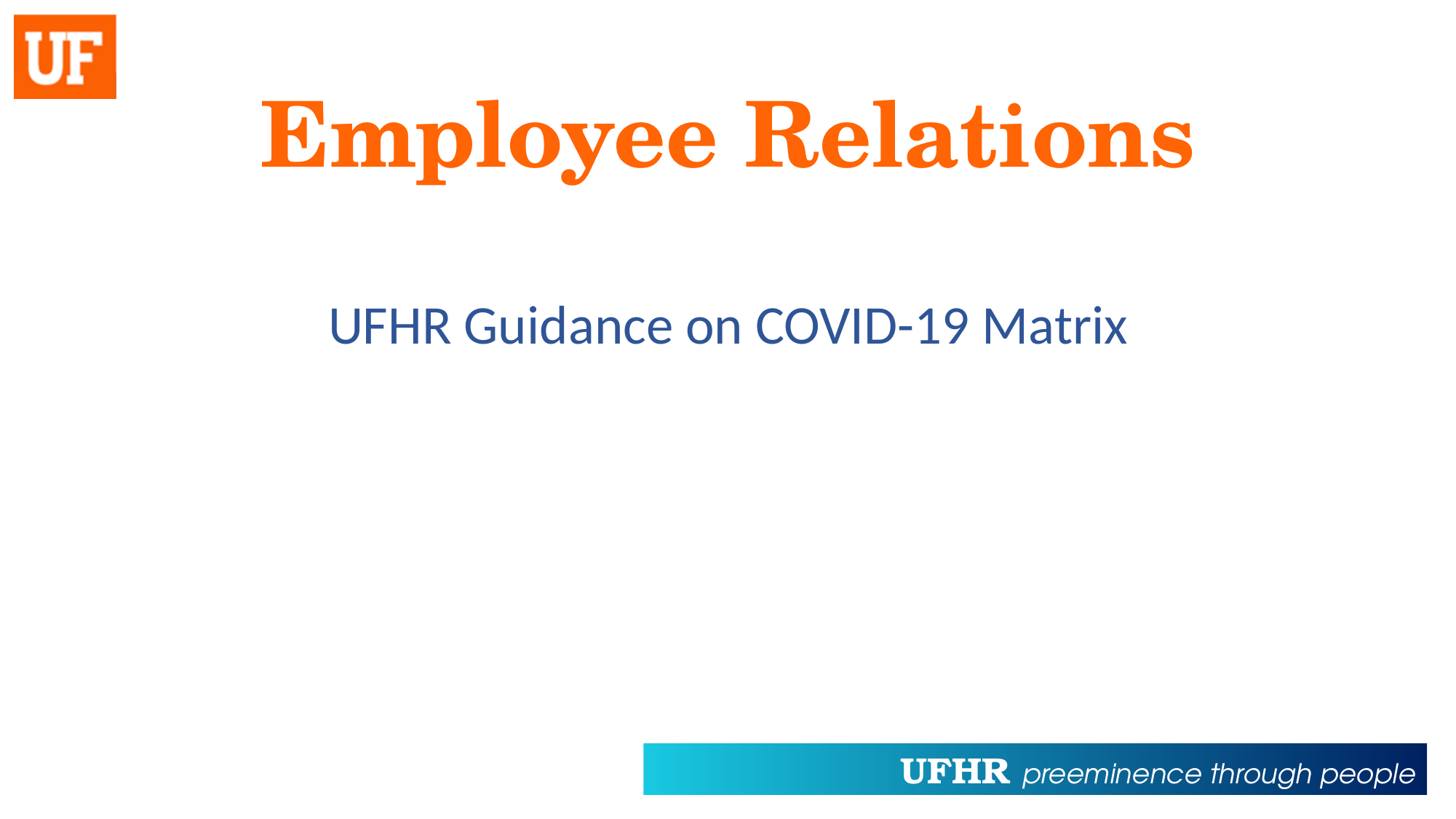

UFHR Guidance on COVID-19 Matrix

# Employee Relations